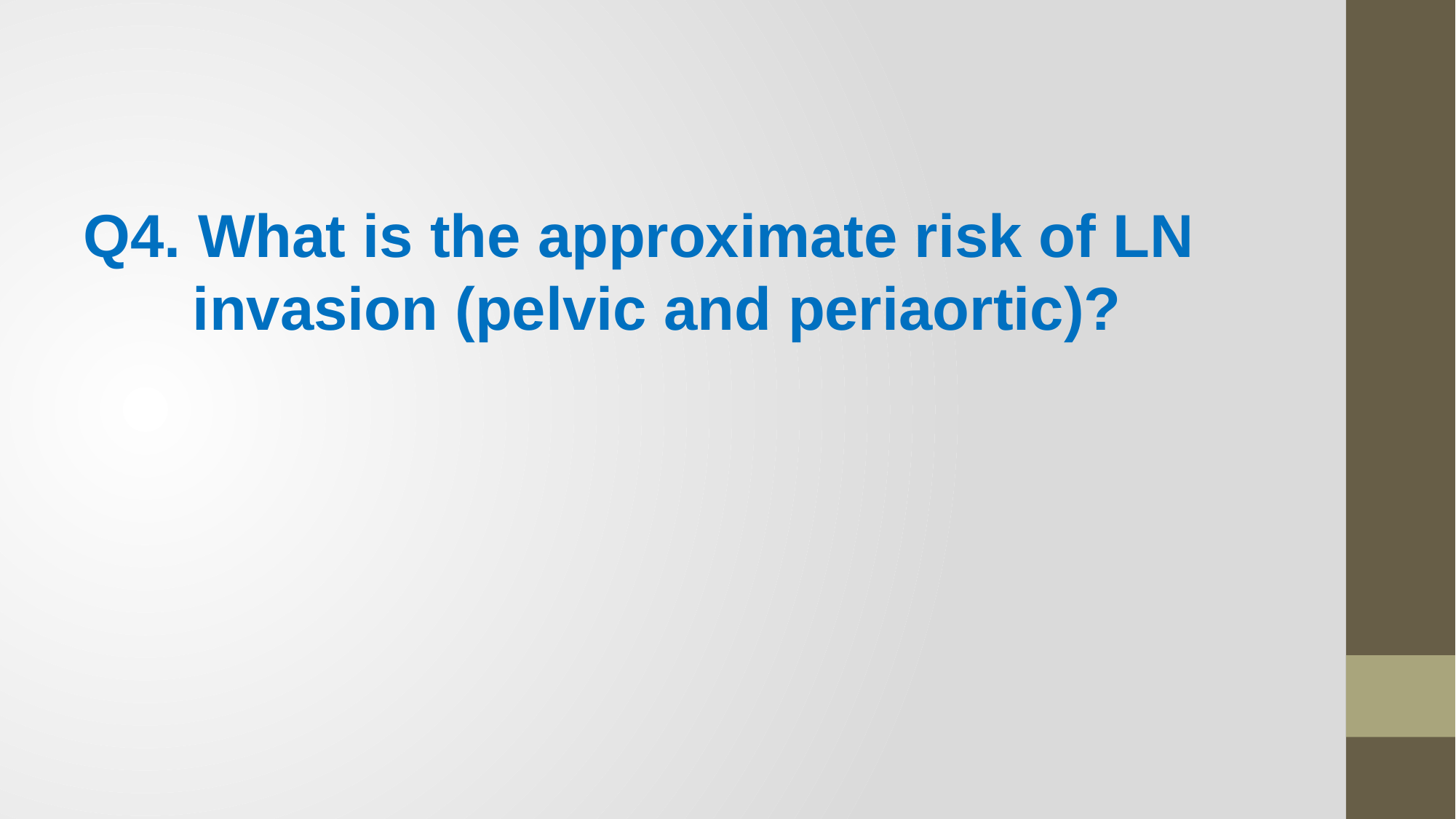

Q4. What is the approximate risk of LN invasion (pelvic and periaortic)?